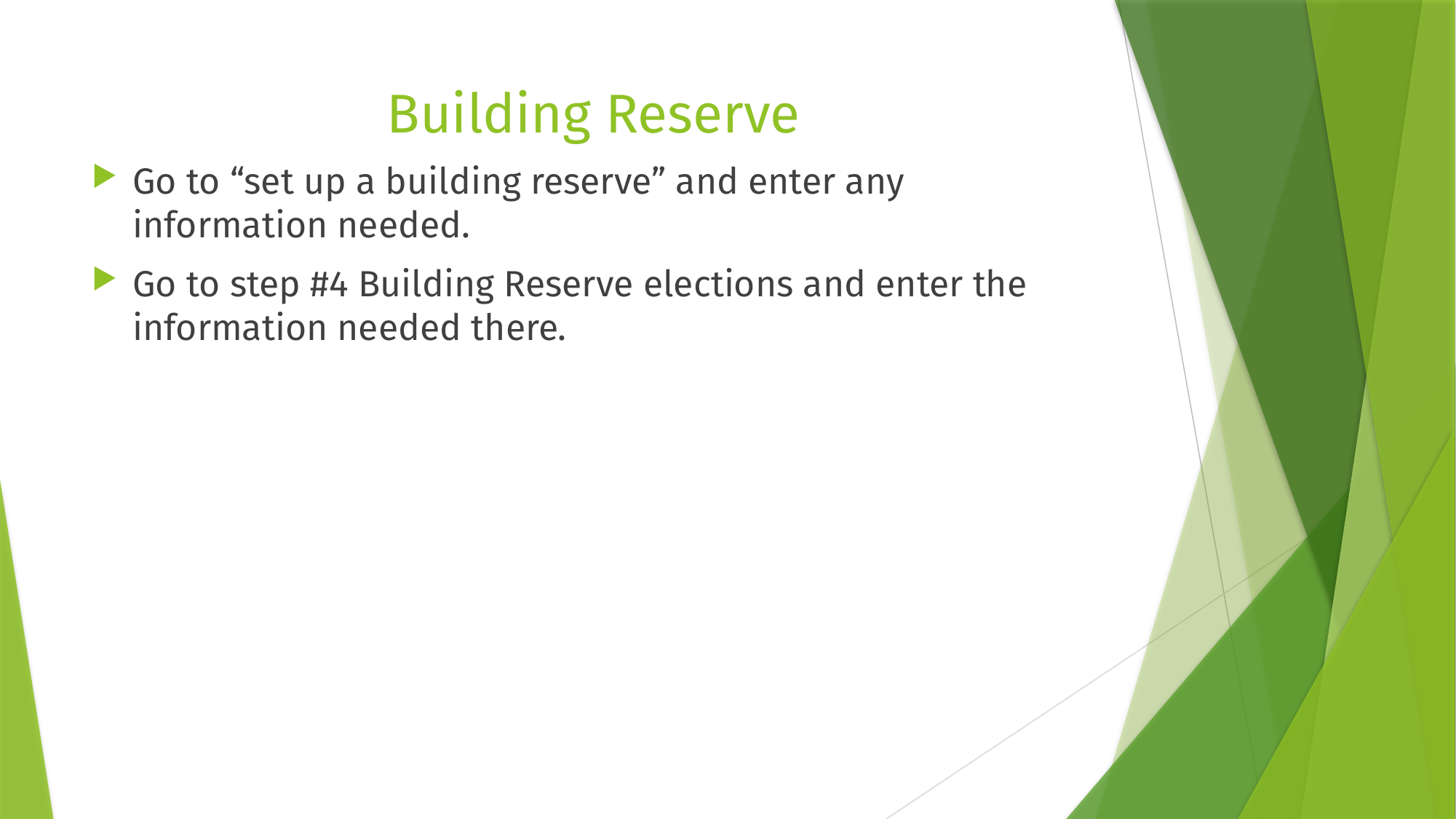

# Building Reserve
Go to “set up a building reserve” and enter any information needed.
Go to step #4 Building Reserve elections and enter the information needed there.